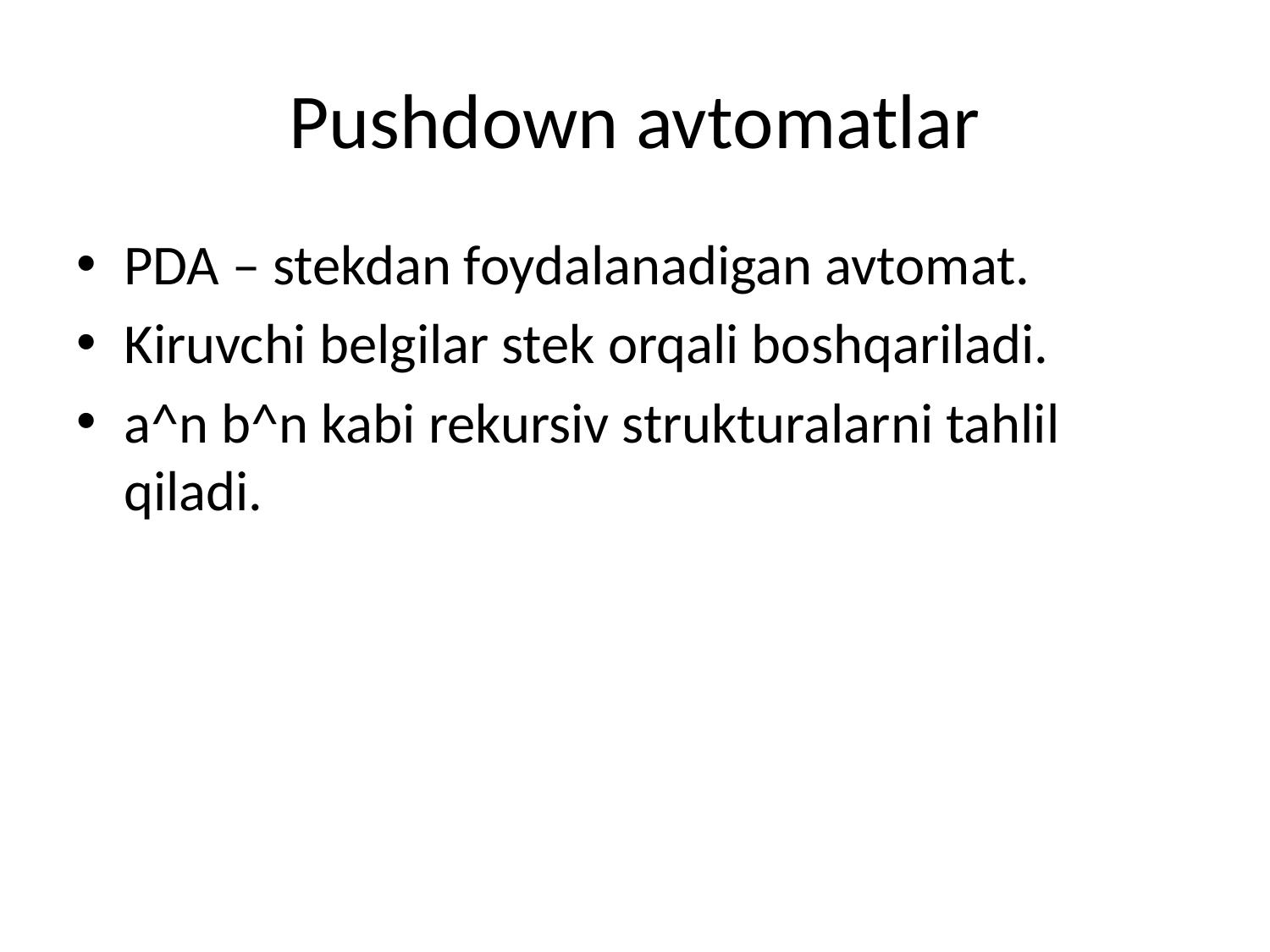

# Pushdown avtomatlar
PDA – stekdan foydalanadigan avtomat.
Kiruvchi belgilar stek orqali boshqariladi.
a^n b^n kabi rekursiv strukturalarni tahlil qiladi.